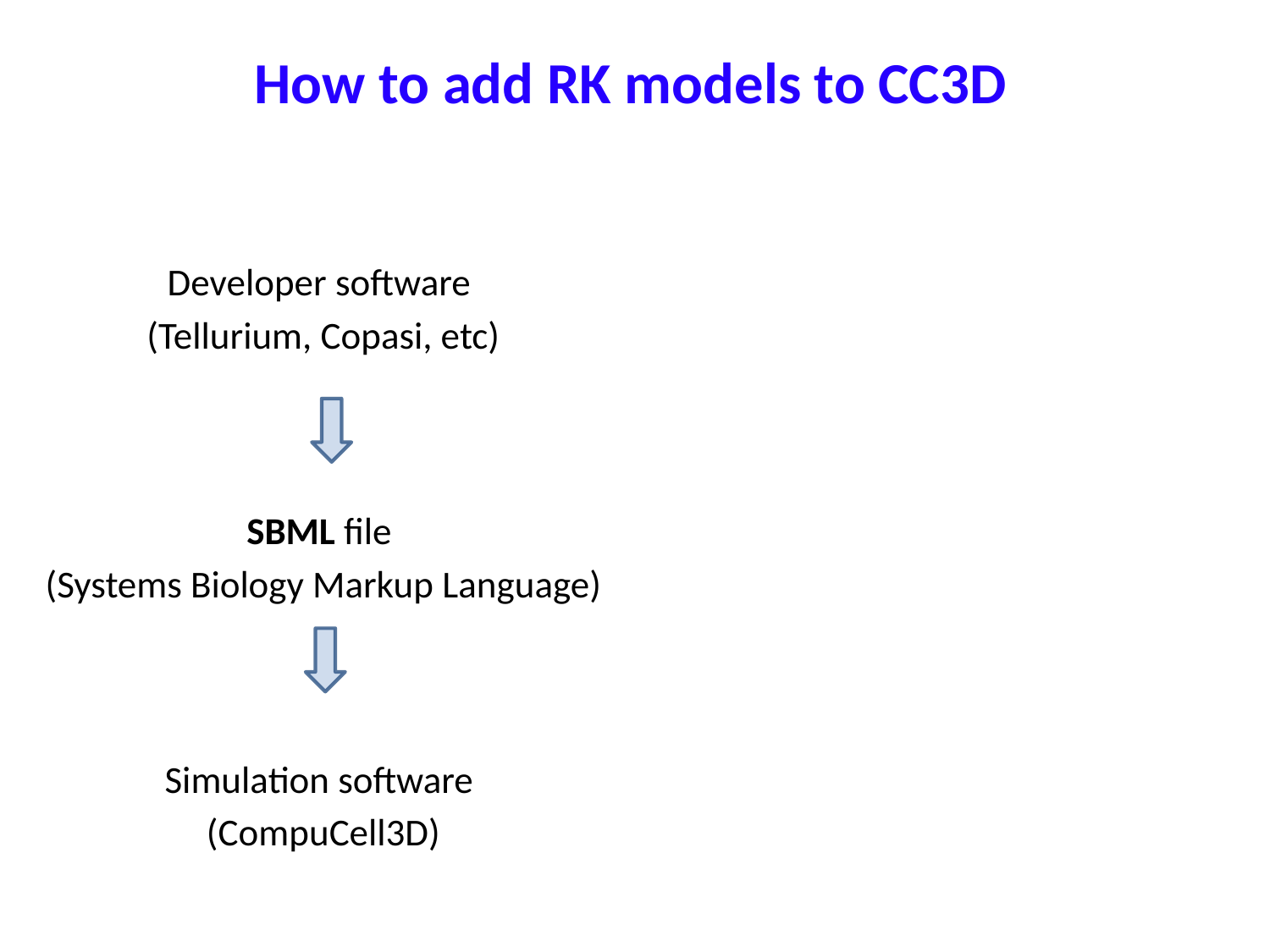

# How to add RK models to CC3D

Developer software
(Tellurium, Copasi, etc)

SBML file
(Systems Biology Markup Language)

Simulation software
(CompuCell3D)